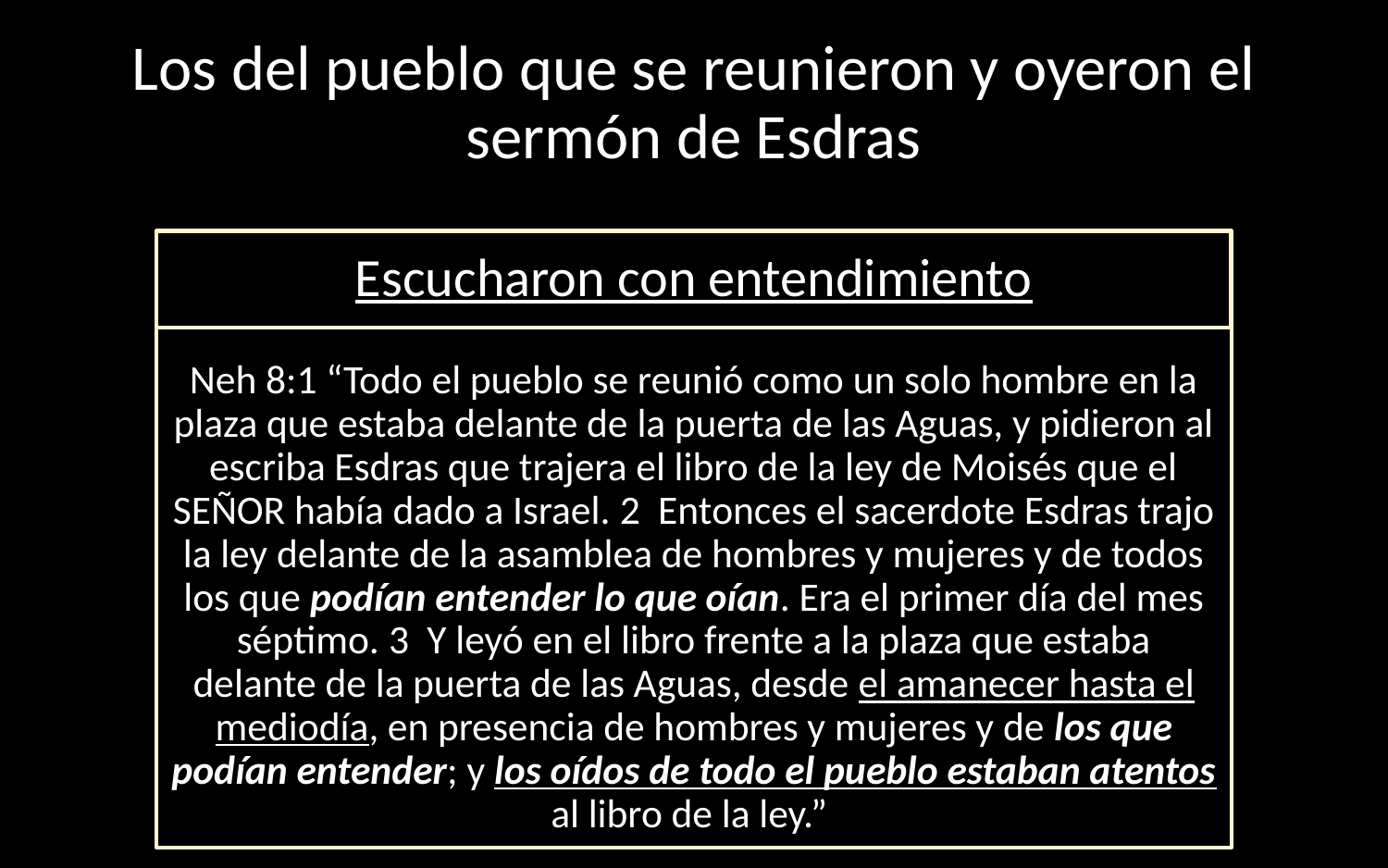

# Los del pueblo que se reunieron y oyeron el sermón de Esdras

Neh 8:1 “Todo el pueblo se reunió como un solo hombre en la plaza que estaba delante de la puerta de las Aguas, y pidieron al escriba Esdras que trajera el libro de la ley de Moisés que el SEÑOR había dado a Israel. 2  Entonces el sacerdote Esdras trajo la ley delante de la asamblea de hombres y mujeres y de todos los que podían entender lo que oían. Era el primer día del mes séptimo. 3  Y leyó en el libro frente a la plaza que estaba delante de la puerta de las Aguas, desde el amanecer hasta el mediodía, en presencia de hombres y mujeres y de los que podían entender; y los oídos de todo el pueblo estaban atentos al libro de la ley.”
Escucharon con entendimiento